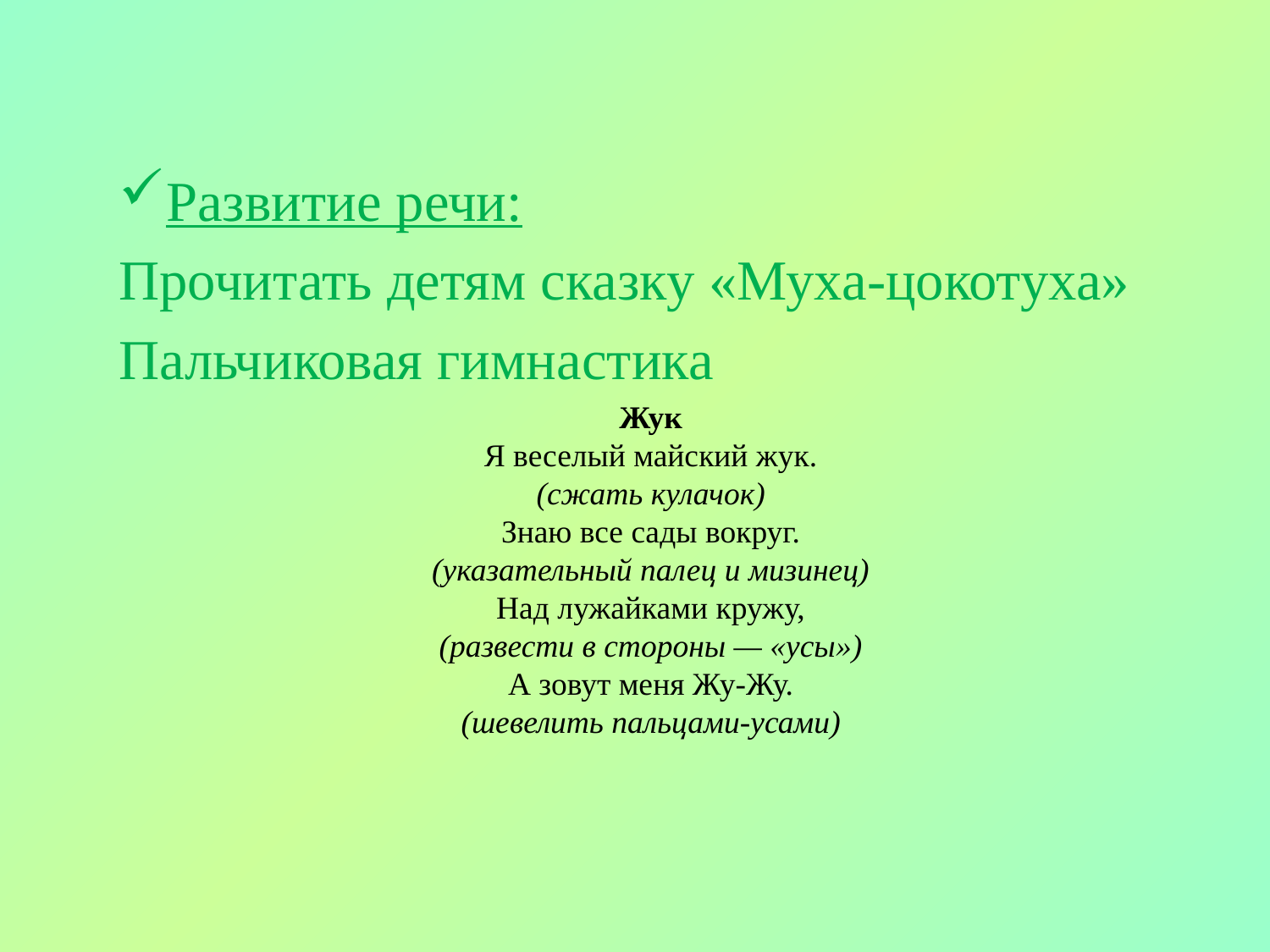

Развитие речи:
Прочитать детям сказку «Муха-цокотуха»
Пальчиковая гимнастика
Жук
Я веселый майский жук.
(сжать кулачок)
Знаю все сады вокруг.
(указательный палец и мизинец)
Над лужайками кружу,
(развести в стороны — «усы»)
А зовут меня Жу-Жу.
(шевелить пальцами-усами)